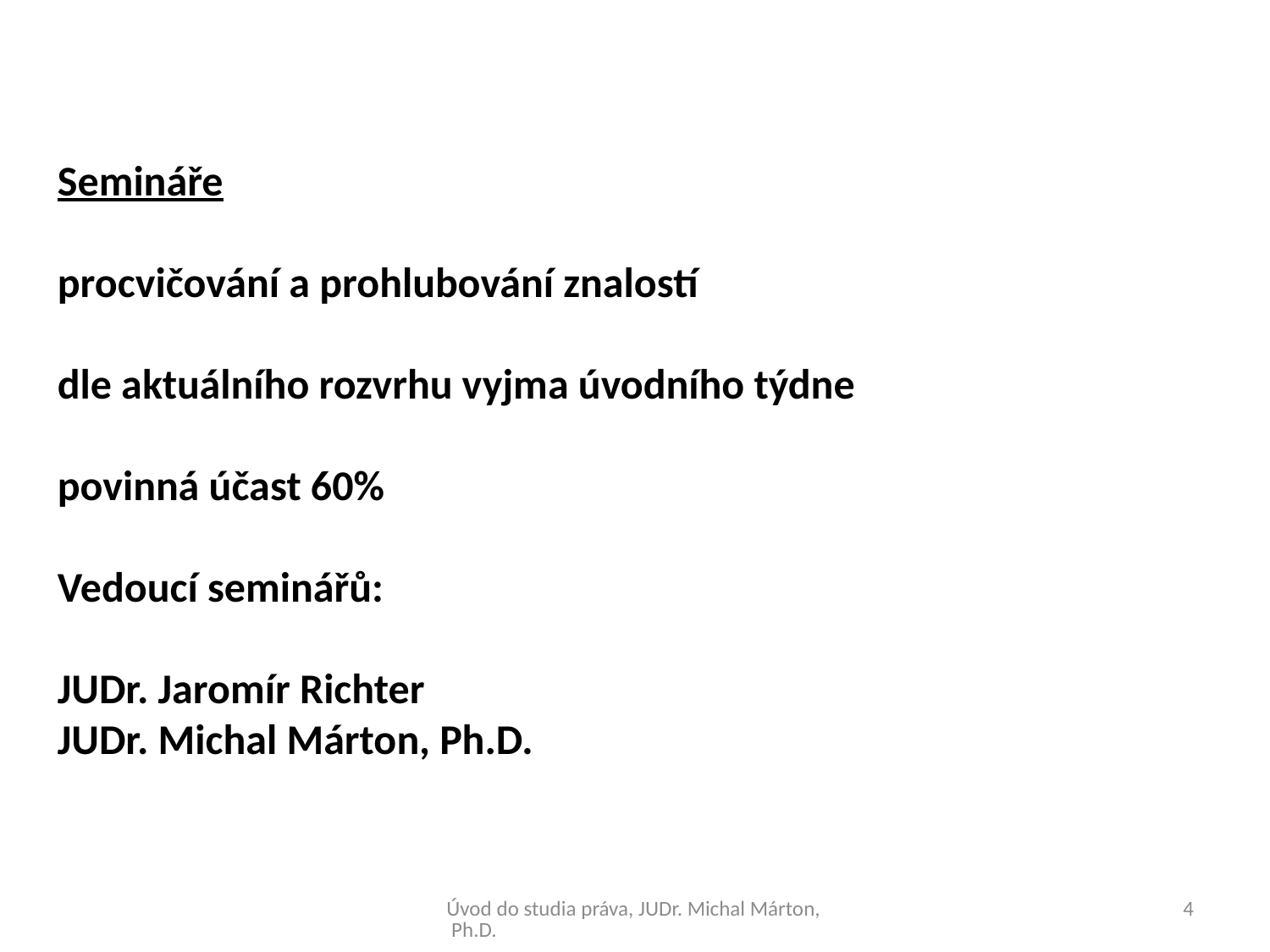

Semináře

procvičování a prohlubování znalostí

dle aktuálního rozvrhu vyjma úvodního týdne
povinná účast 60%

Vedoucí seminářů:

JUDr. Jaromír Richter
JUDr. Michal Márton, Ph.D.

Úvod do studia práva, JUDr. Michal Márton, Ph.D.
4